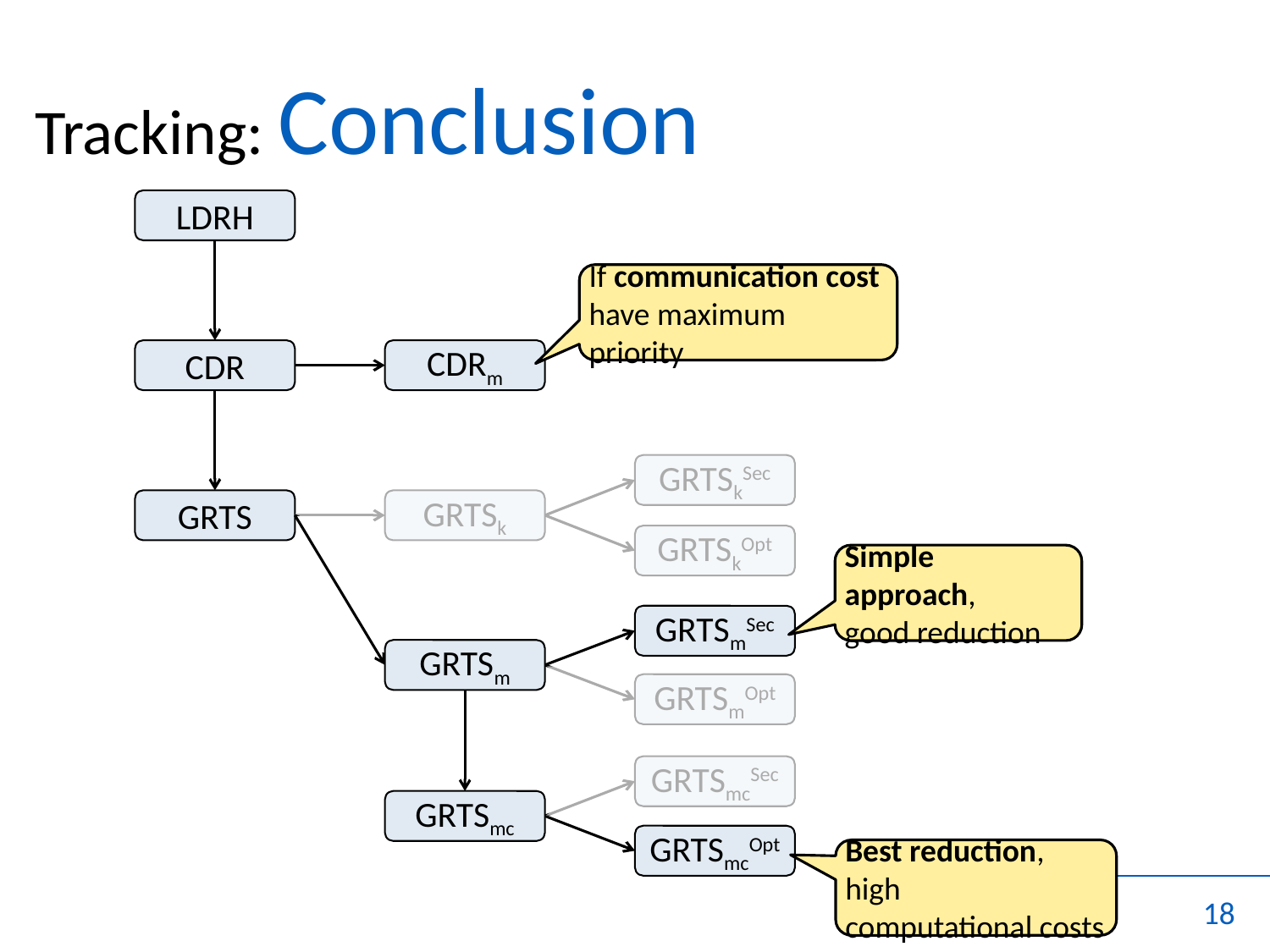

# Tracking: Conclusion
LDRH
If communication cost
have maximum priority
CDR
CDRm

GRTSkSec
GRTS
GRTSk
GRTSkOpt
Simple approach,
good reduction
GRTSmSec
GRTSm

GRTSmOpt

GRTSmcSec
GRTSmc
GRTSmcOpt
Best reduction, high
computational costs